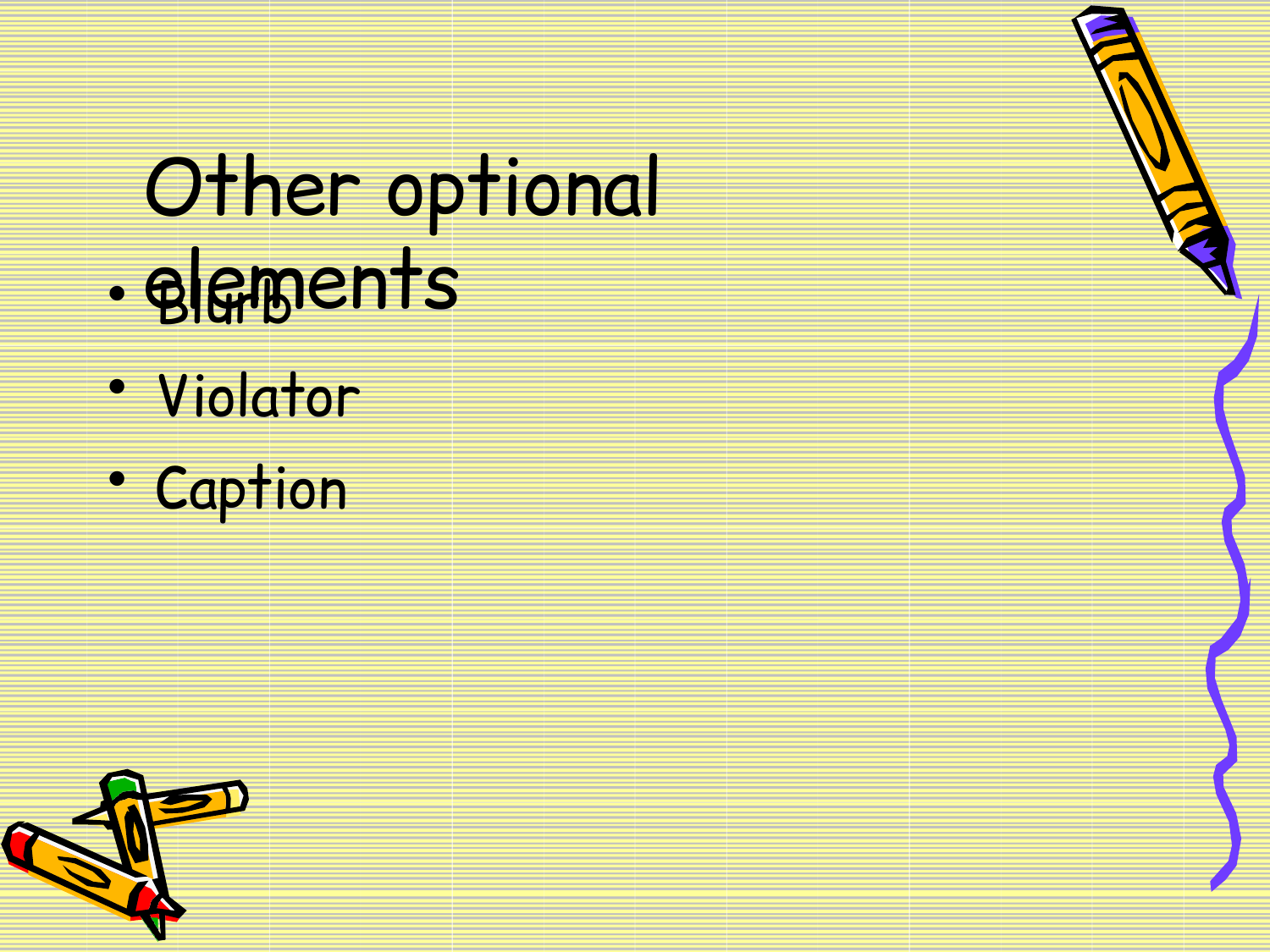

# Other optional elements
Blurb
Violator
Caption